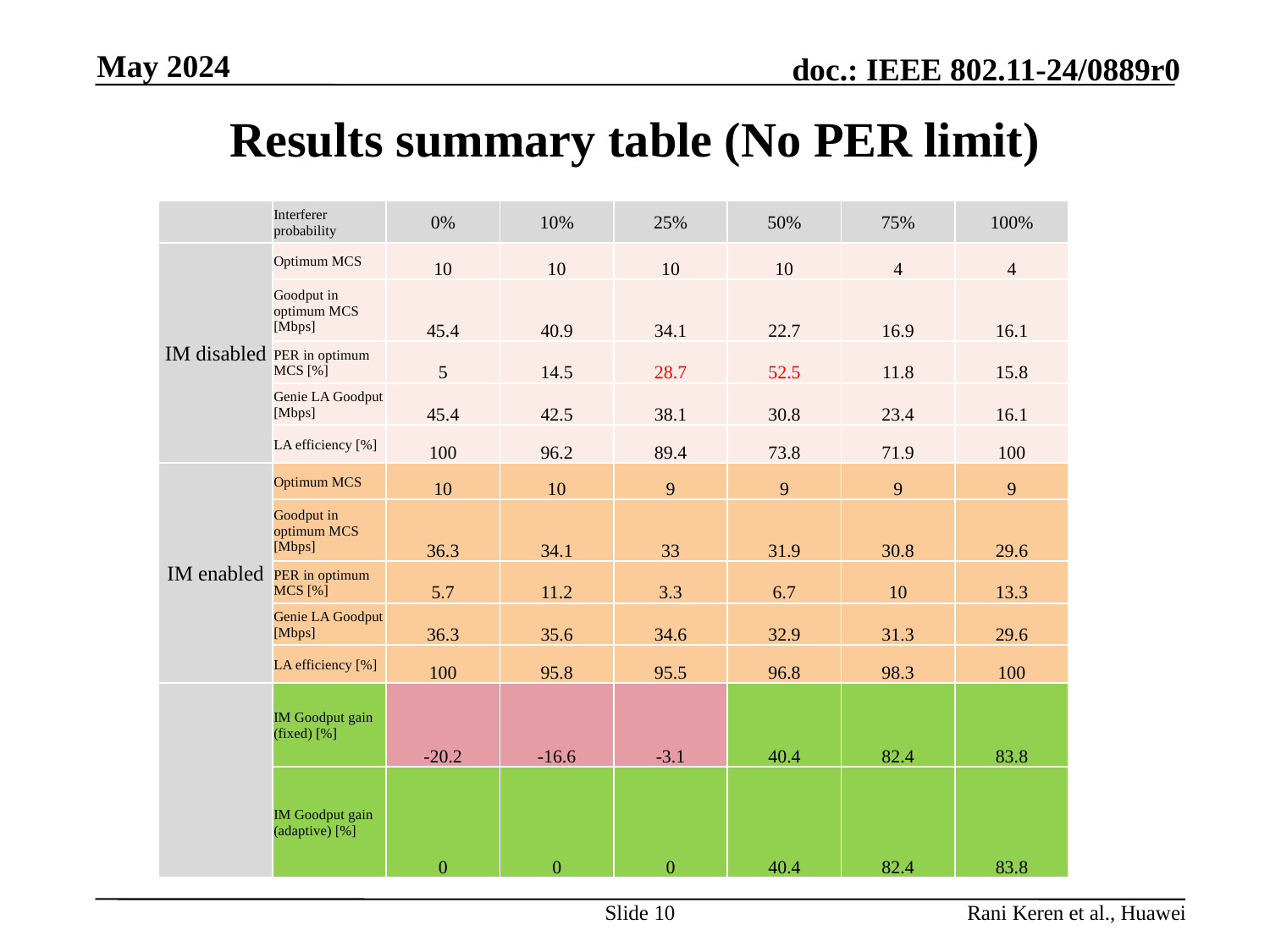

May 2024
# Results summary table (No PER limit)
|  | Interferer probability | 0% | 10% | 25% | 50% | 75% | 100% |
| --- | --- | --- | --- | --- | --- | --- | --- |
| IM disabled | Optimum MCS | 10 | 10 | 10 | 10 | 4 | 4 |
|  | Goodput in optimum MCS [Mbps] | 45.4 | 40.9 | 34.1 | 22.7 | 16.9 | 16.1 |
|  | PER in optimum MCS [%] | 5 | 14.5 | 28.7 | 52.5 | 11.8 | 15.8 |
|  | Genie LA Goodput [Mbps] | 45.4 | 42.5 | 38.1 | 30.8 | 23.4 | 16.1 |
|  | LA efficiency [%] | 100 | 96.2 | 89.4 | 73.8 | 71.9 | 100 |
| IM enabled | Optimum MCS | 10 | 10 | 9 | 9 | 9 | 9 |
|  | Goodput in optimum MCS [Mbps] | 36.3 | 34.1 | 33 | 31.9 | 30.8 | 29.6 |
|  | PER in optimum MCS [%] | 5.7 | 11.2 | 3.3 | 6.7 | 10 | 13.3 |
|  | Genie LA Goodput [Mbps] | 36.3 | 35.6 | 34.6 | 32.9 | 31.3 | 29.6 |
|  | LA efficiency [%] | 100 | 95.8 | 95.5 | 96.8 | 98.3 | 100 |
|  | IM Goodput gain (fixed) [%] | -20.2 | -16.6 | -3.1 | 40.4 | 82.4 | 83.8 |
|  | IM Goodput gain (adaptive) [%] | 0 | 0 | 0 | 40.4 | 82.4 | 83.8 |
Slide 10
Rani Keren et al., Huawei